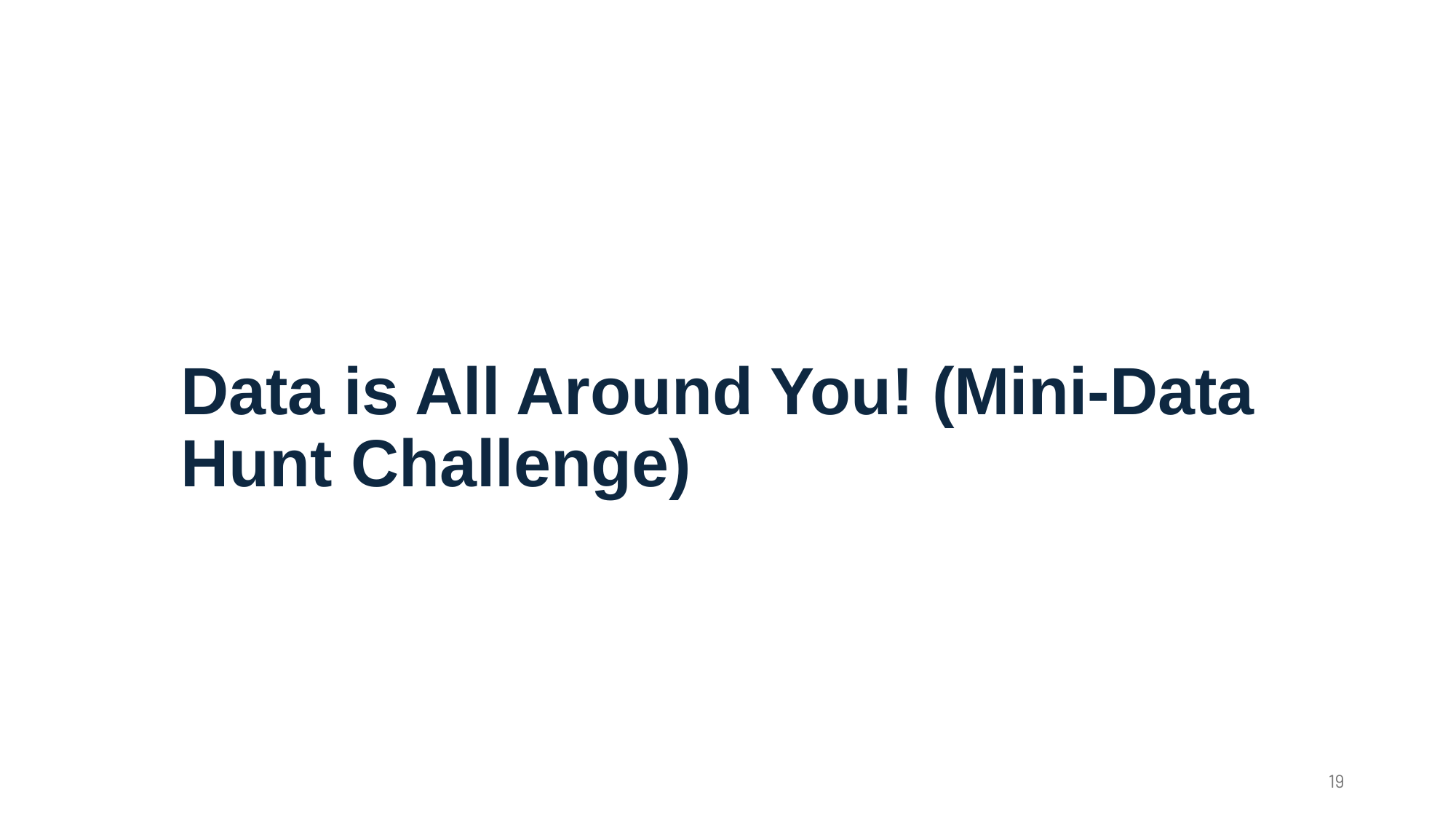

# Data is All Around You! (Mini-Data Hunt Challenge)
19